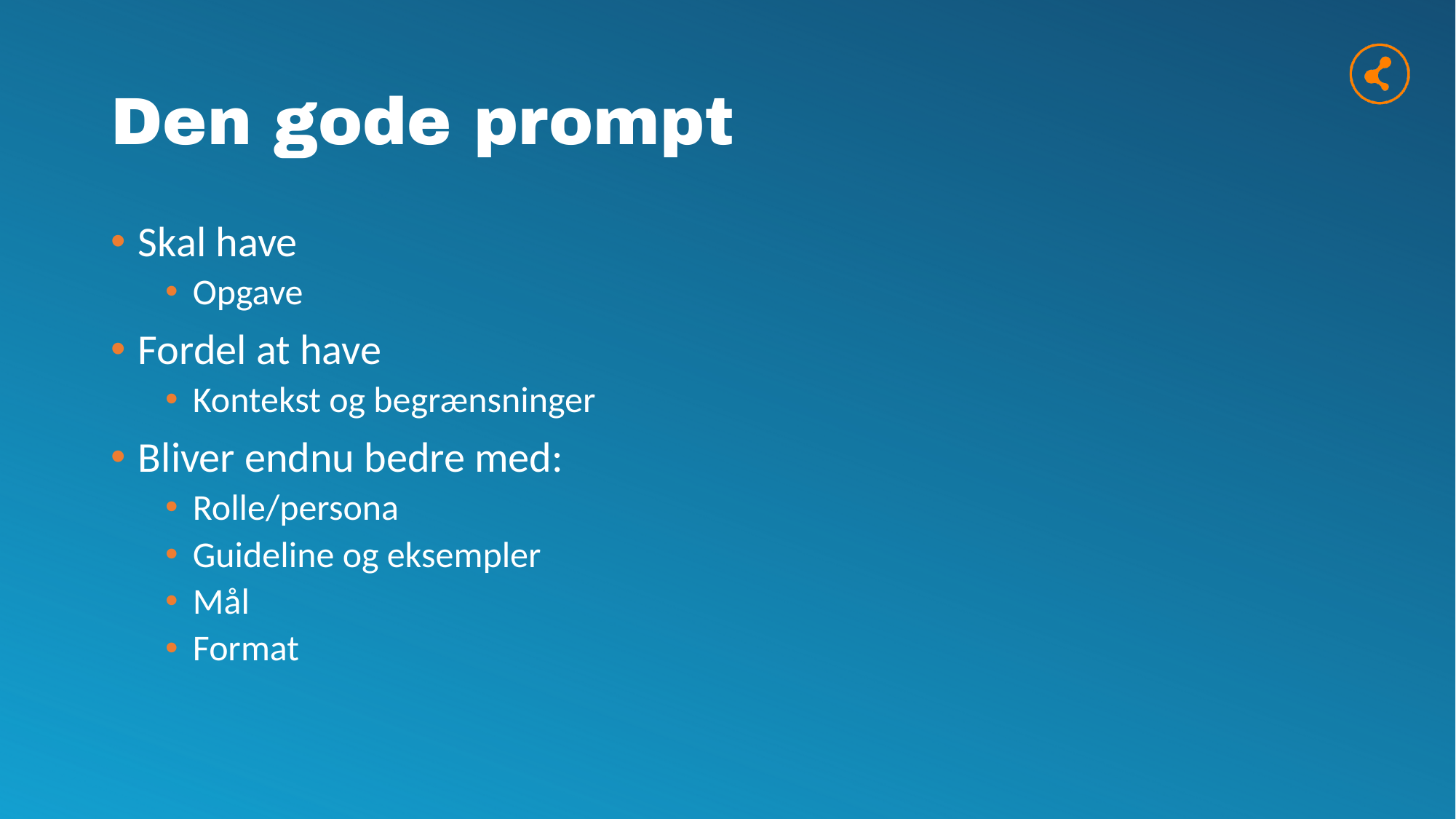

# Den gode prompt
Skal have
Opgave
Fordel at have
Kontekst og begrænsninger
Bliver endnu bedre med:
Rolle/persona
Guideline og eksempler
Mål
Format